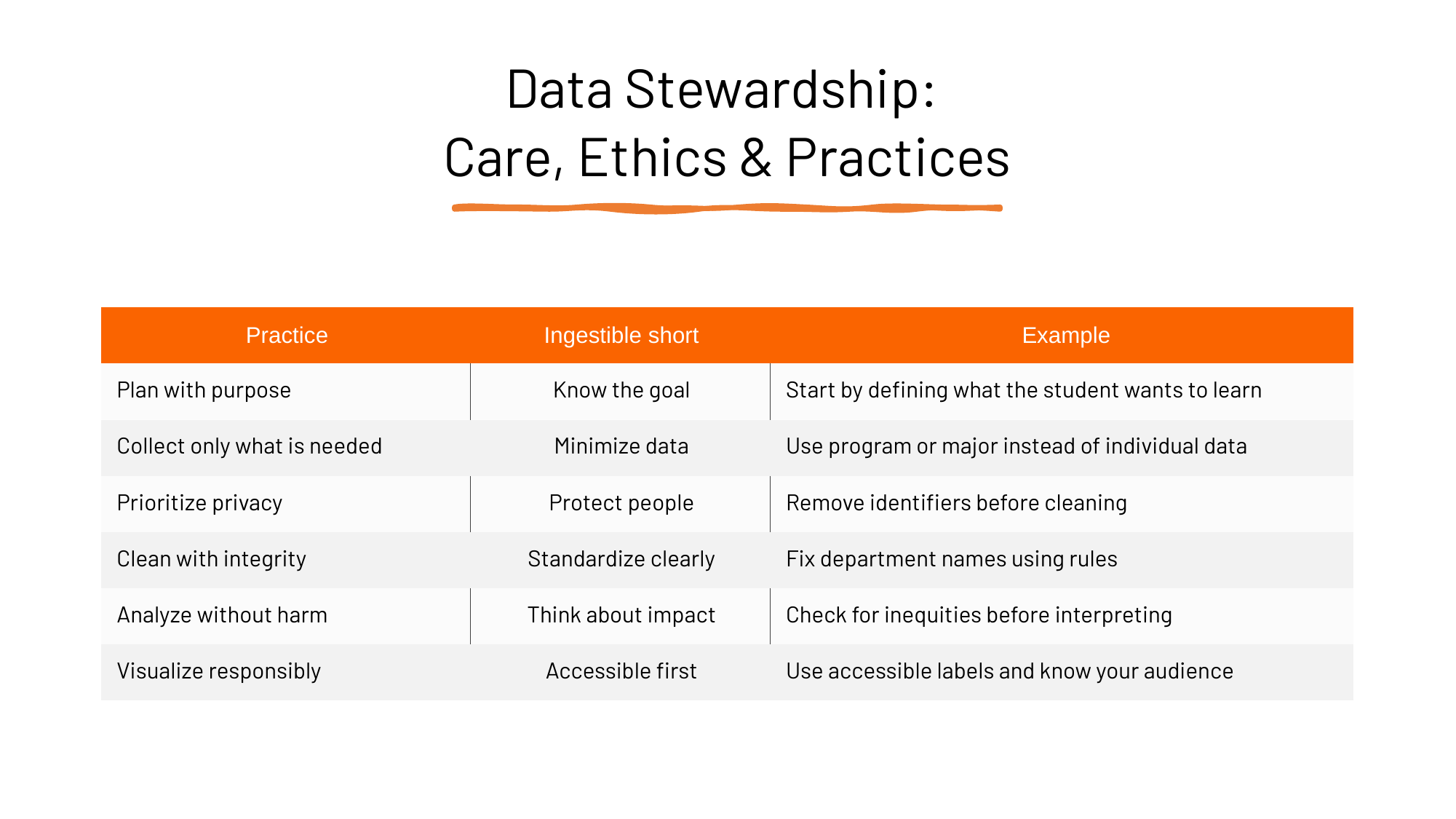

Data Stewardship:
Care, Ethics & Practices

| Practice | Ingestible short | Example |
| --- | --- | --- |
| Plan with purpose | Know the goal | Start by defining what the student wants to learn |
| Collect only what is needed | Minimize data | Use program or major instead of individual data |
| Prioritize privacy | Protect people | Remove identifiers before cleaning |
| Clean with integrity | Standardize clearly | Fix department names using rules |
| Analyze without harm | Think about impact | Check for inequities before interpreting |
| Visualize responsibly | Accessible first | Use accessible labels and know your audience |